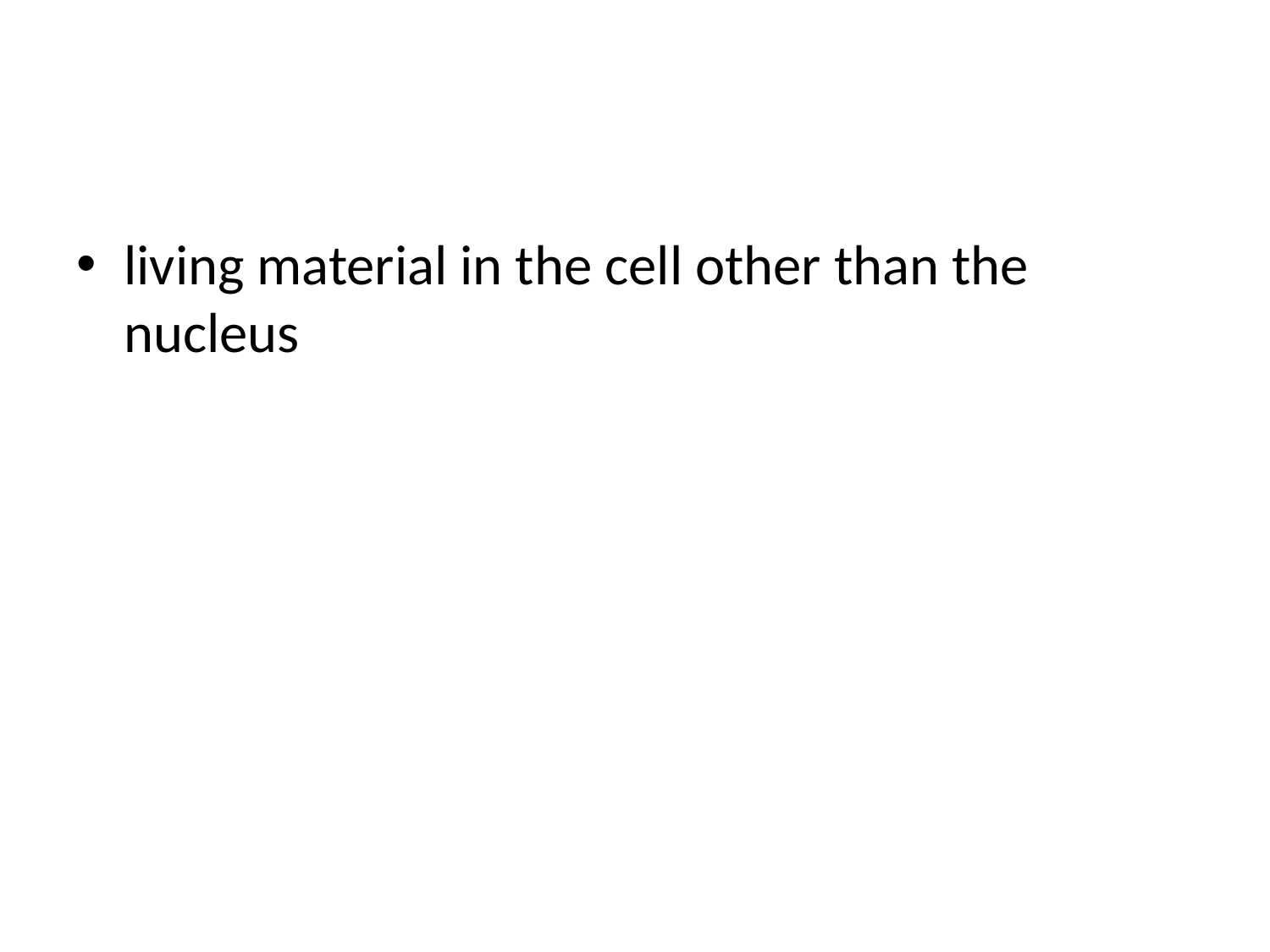

#
living material in the cell other than the nucleus